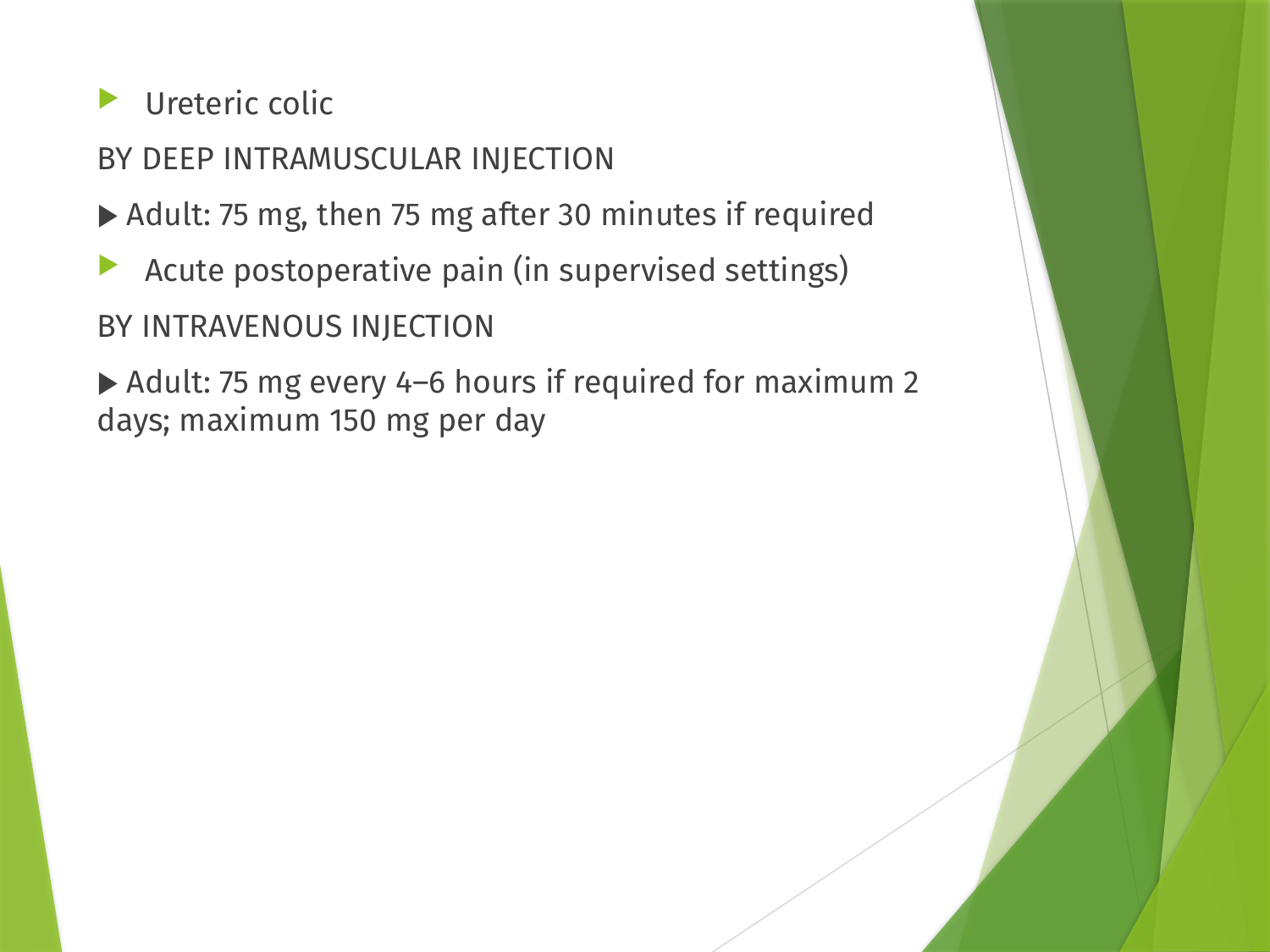

Ureteric colic
BY DEEP INTRAMUSCULAR INJECTION
▶ Adult: 75 mg, then 75 mg after 30 minutes if required
Acute postoperative pain (in supervised settings)
BY INTRAVENOUS INJECTION
▶ Adult: 75 mg every 4–6 hours if required for maximum 2 days; maximum 150 mg per day